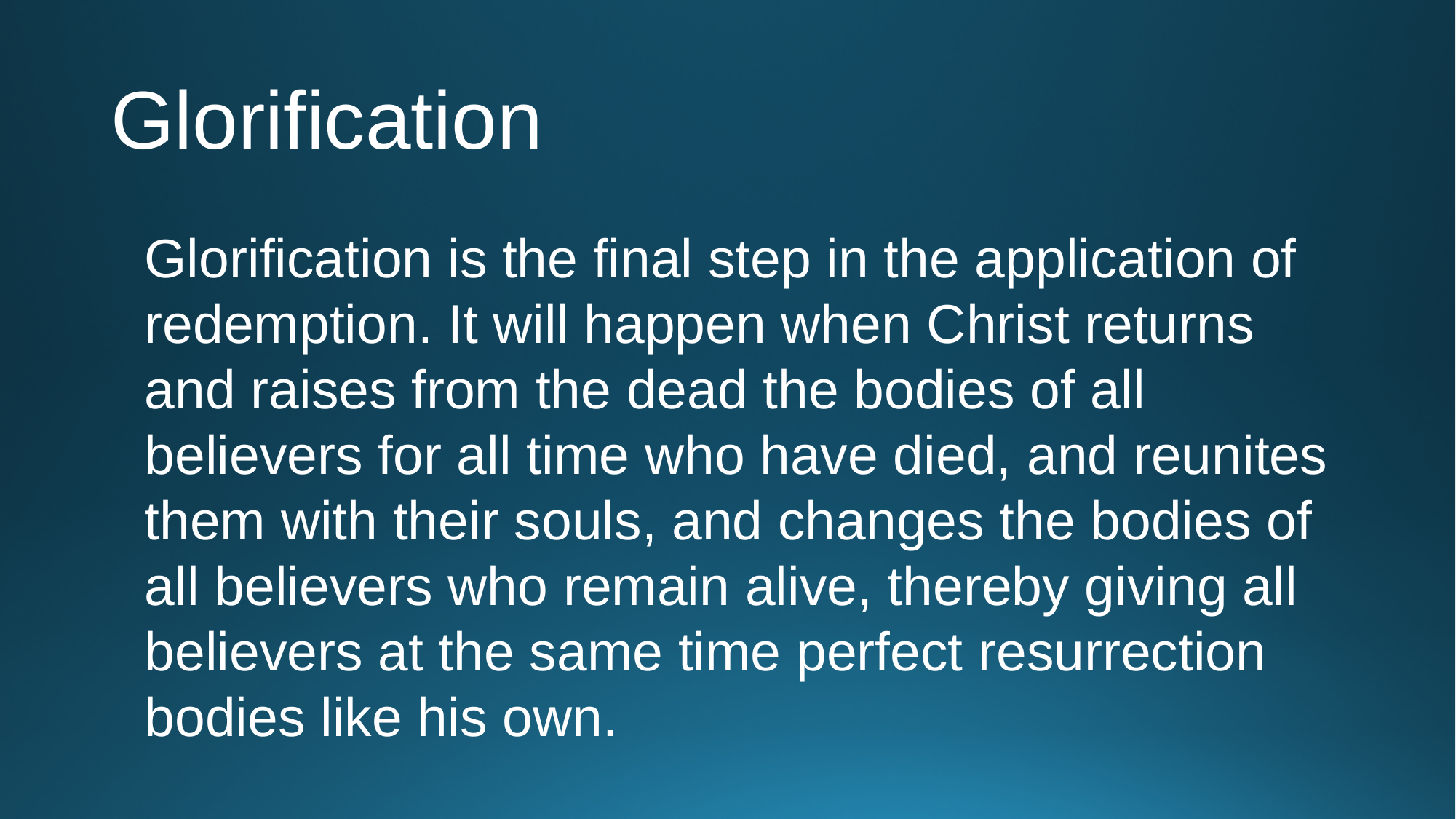

# Glorification
Glorification is the final step in the application of redemption. It will happen when Christ returns and raises from the dead the bodies of all believers for all time who have died, and reunites them with their souls, and changes the bodies of all believers who remain alive, thereby giving all believers at the same time perfect resurrection bodies like his own.